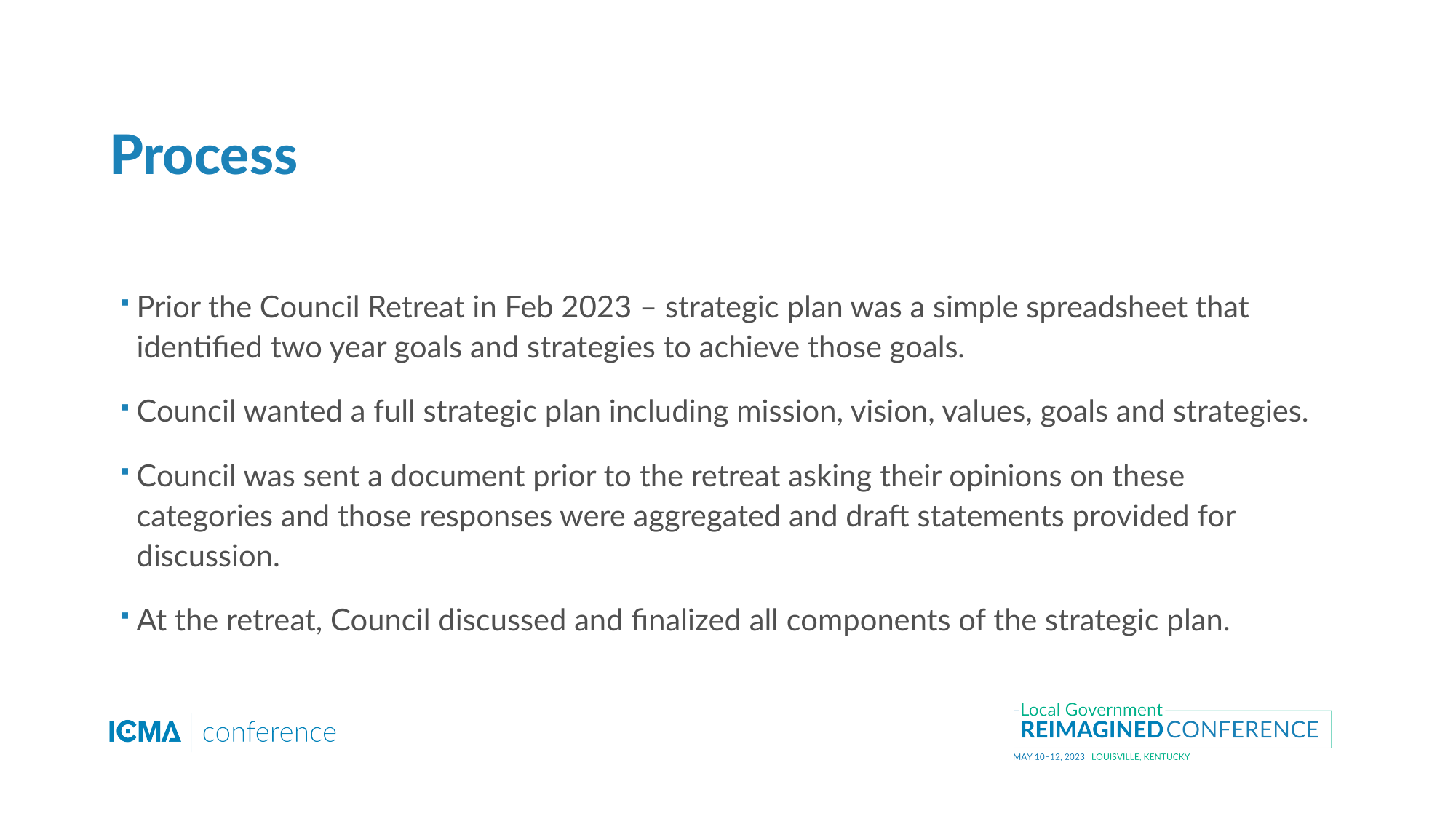

# Process
Prior the Council Retreat in Feb 2023 – strategic plan was a simple spreadsheet that identified two year goals and strategies to achieve those goals.
Council wanted a full strategic plan including mission, vision, values, goals and strategies.
Council was sent a document prior to the retreat asking their opinions on these categories and those responses were aggregated and draft statements provided for discussion.
At the retreat, Council discussed and finalized all components of the strategic plan.